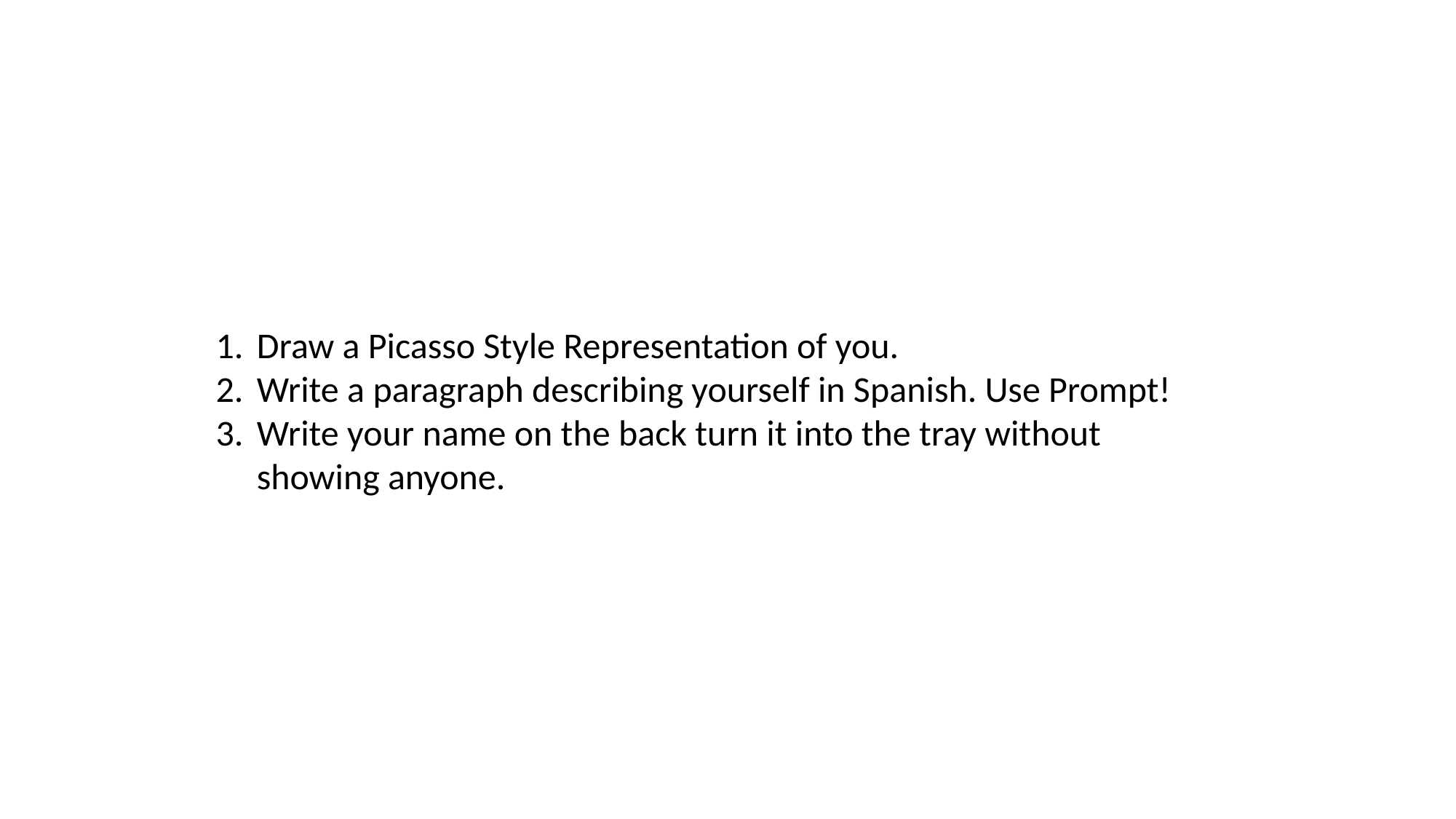

Draw a Picasso Style Representation of you.
Write a paragraph describing yourself in Spanish. Use Prompt!
Write your name on the back turn it into the tray without showing anyone.